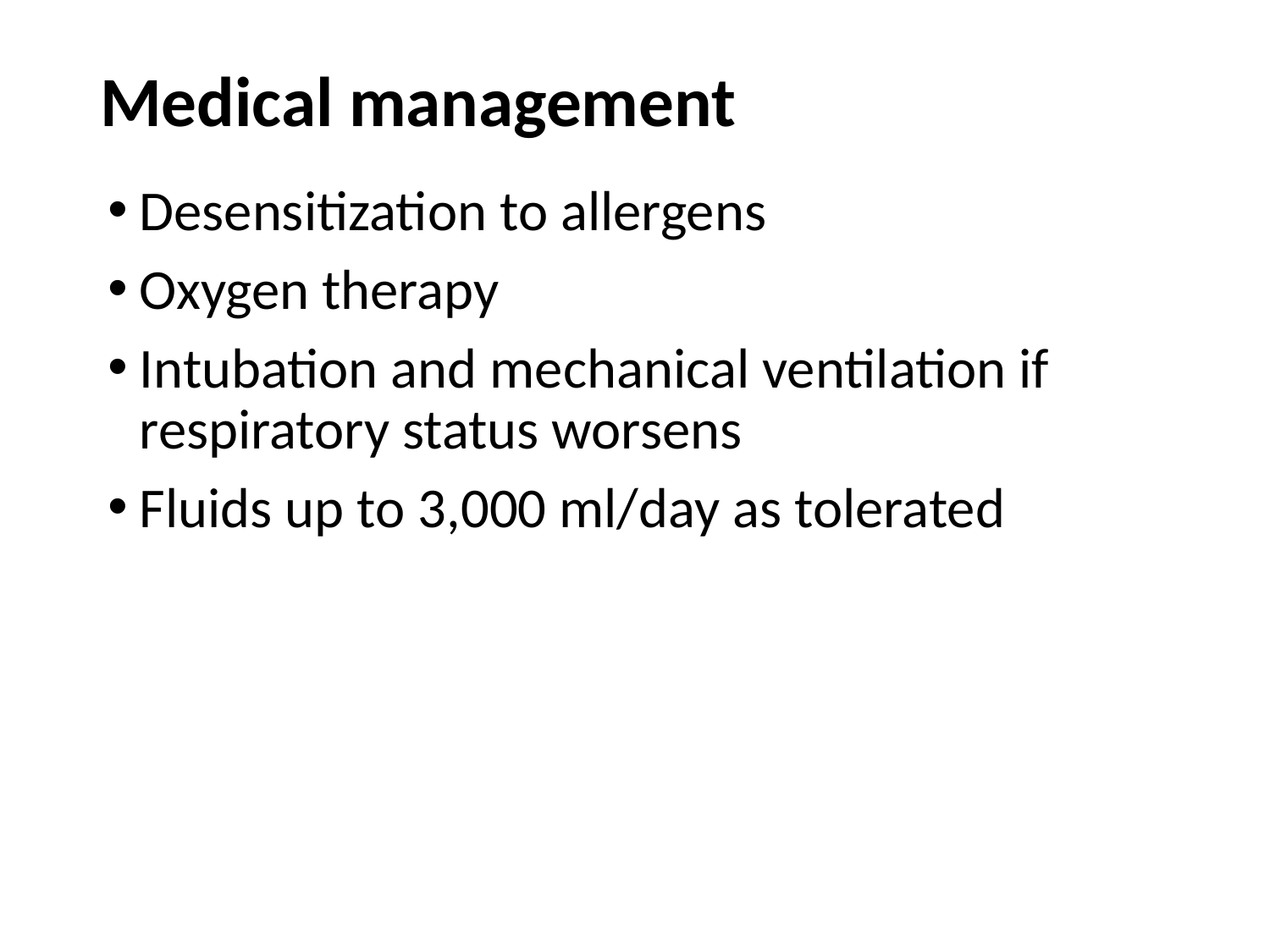

# Medical management
Desensitization to allergens
Oxygen therapy
Intubation and mechanical ventilation if respiratory status worsens
Fluids up to 3,000 ml/day as tolerated